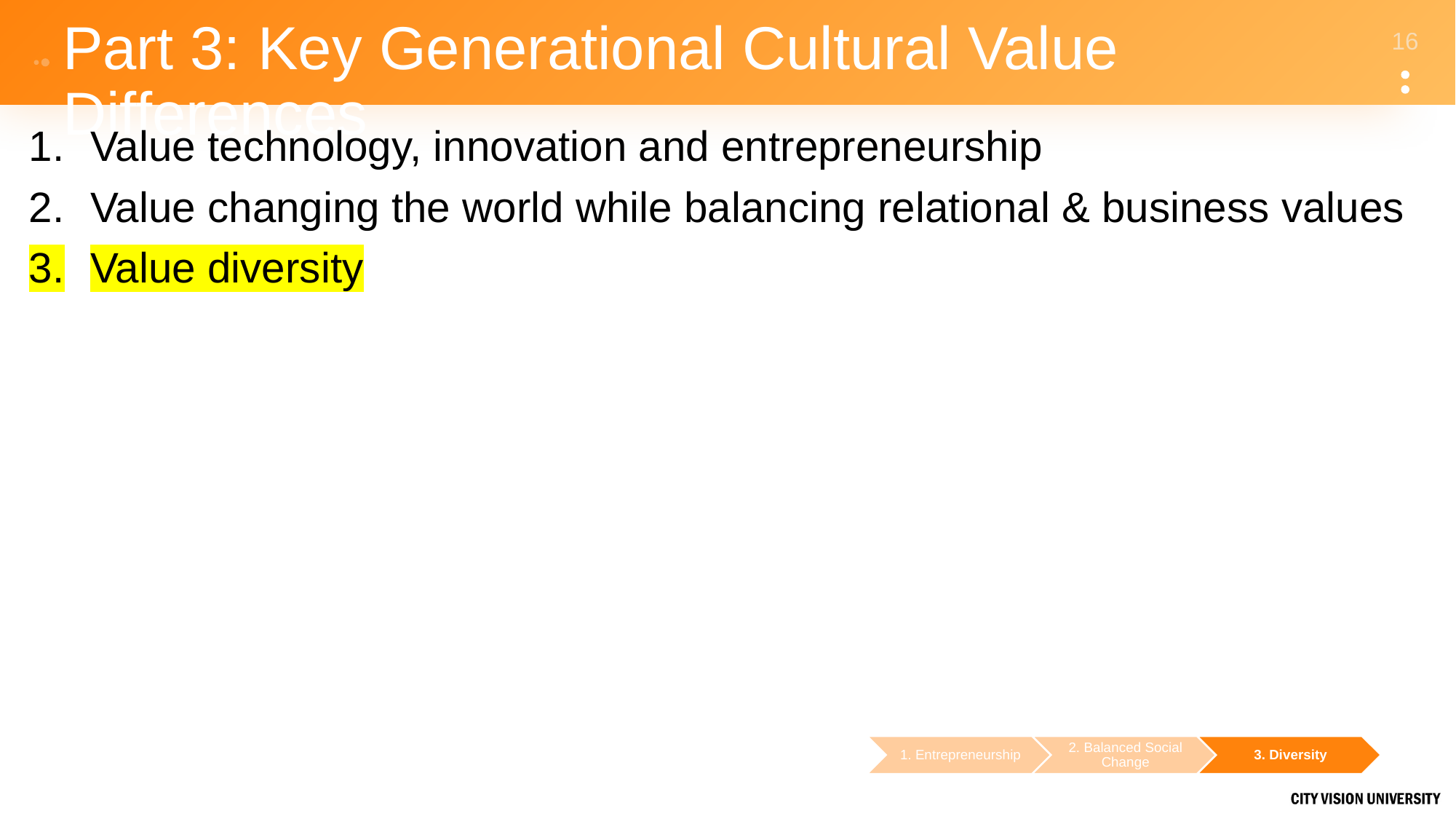

# Part 3: Key Generational Cultural Value Differences
Value technology, innovation and entrepreneurship
Value changing the world while balancing relational & business values
Value diversity
1. Entrepreneurship
2. Balanced Social Change
3. Diversity